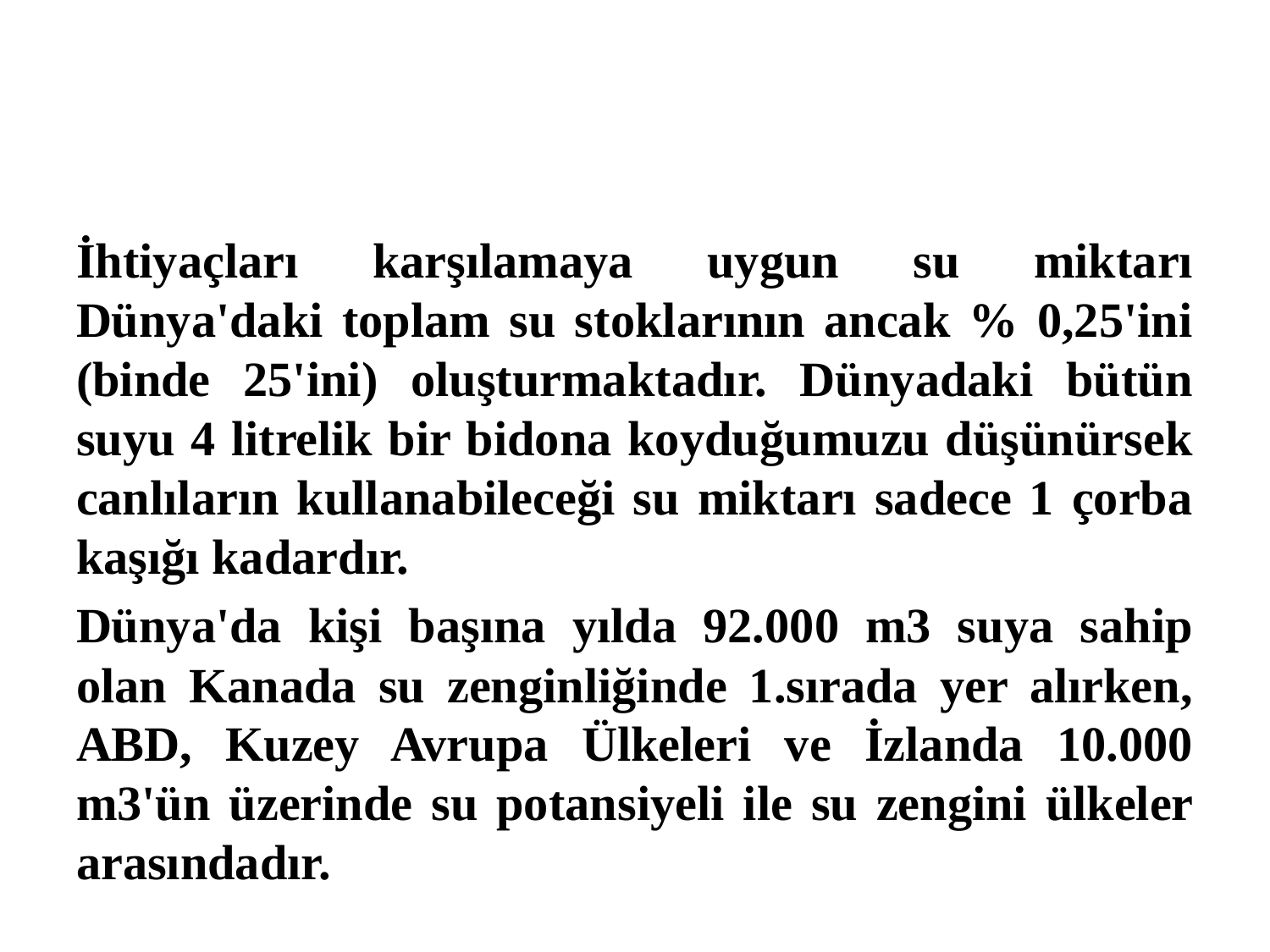

#
İhtiyaçları karşılamaya uygun su miktarı Dünya'daki toplam su stoklarının ancak % 0,25'ini (binde 25'ini) oluşturmaktadır. Dünyadaki bütün suyu 4 litrelik bir bidona koyduğumuzu düşünürsek canlıların kullanabileceği su miktarı sadece 1 çorba kaşığı kadardır.
Dünya'da kişi başına yılda 92.000 m3 suya sahip olan Kanada su zenginliğinde 1.sırada yer alırken, ABD, Kuzey Avrupa Ülkeleri ve İzlanda 10.000 m3'ün üzerinde su potansiyeli ile su zengini ülkeler arasındadır.